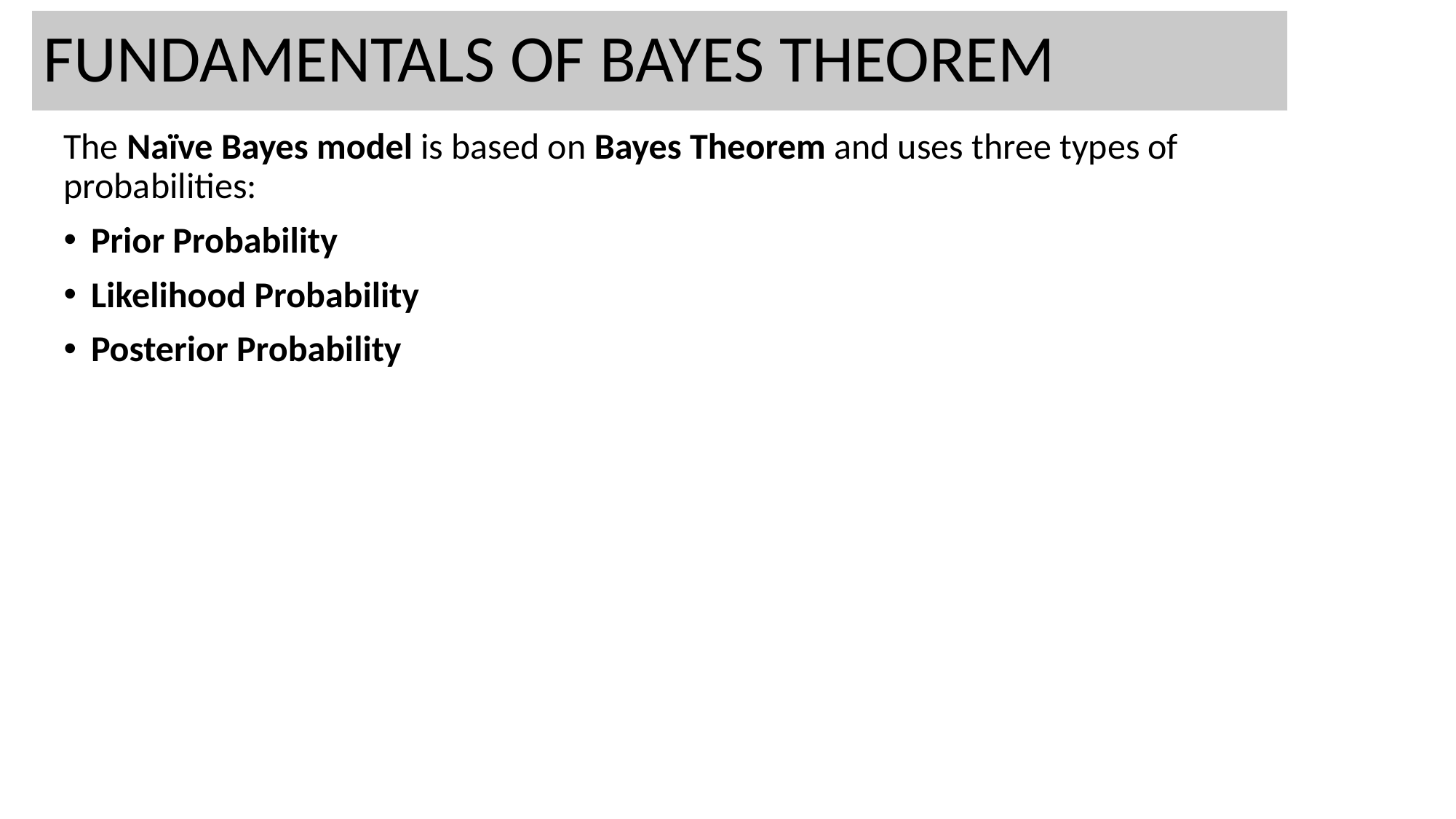

# FUNDAMENTALS OF BAYES THEOREM
The Naïve Bayes model is based on Bayes Theorem and uses three types of probabilities:
Prior Probability
Likelihood Probability
Posterior Probability